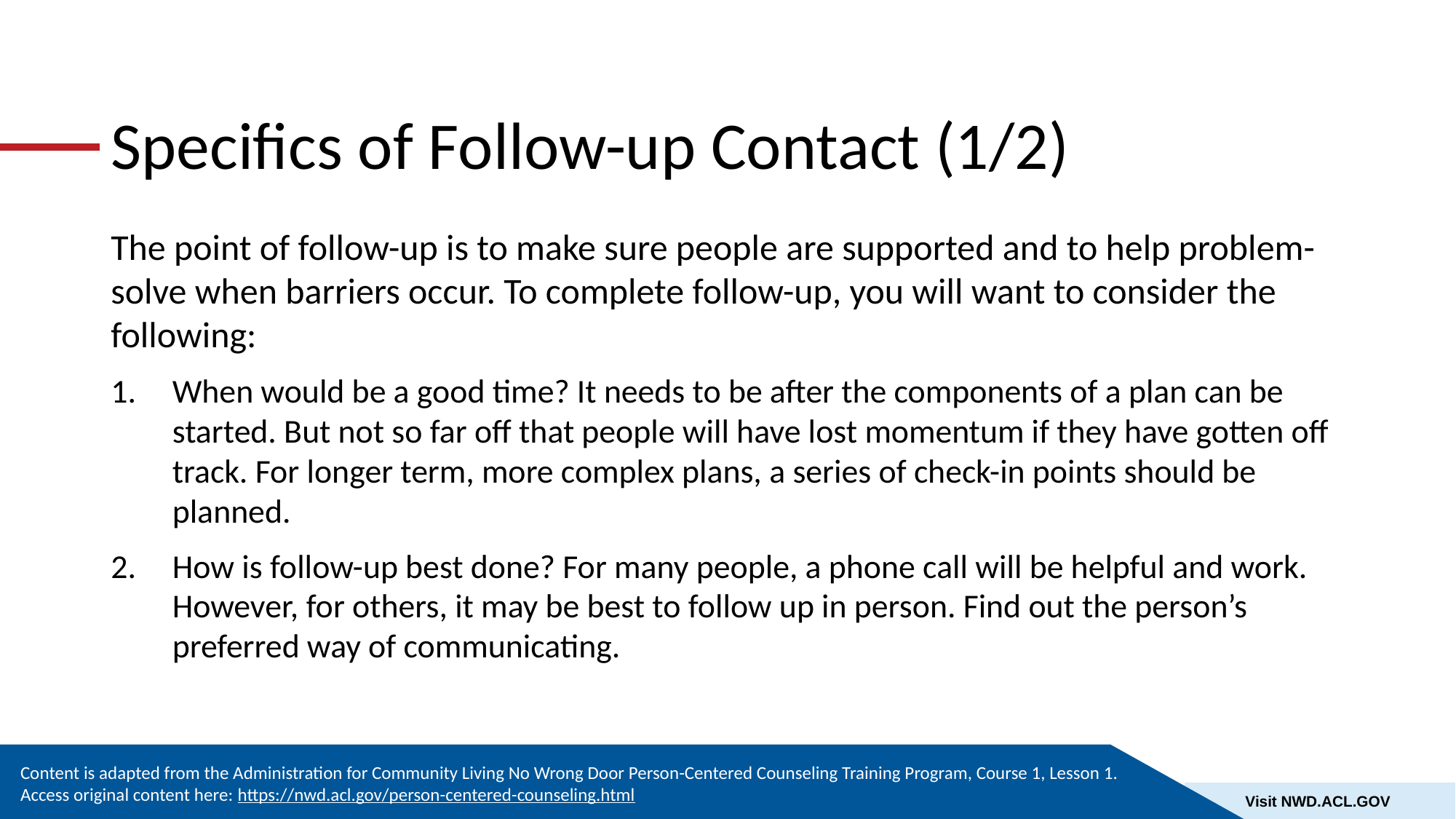

# Specifics of Follow-up Contact (1/2)
The point of follow-up is to make sure people are supported and to help problem-solve when barriers occur. To complete follow-up, you will want to consider the following:
When would be a good time? It needs to be after the components of a plan can be started. But not so far off that people will have lost momentum if they have gotten off track. For longer term, more complex plans, a series of check-in points should be planned.
How is follow-up best done? For many people, a phone call will be helpful and work. However, for others, it may be best to follow up in person. Find out the person’s preferred way of communicating.